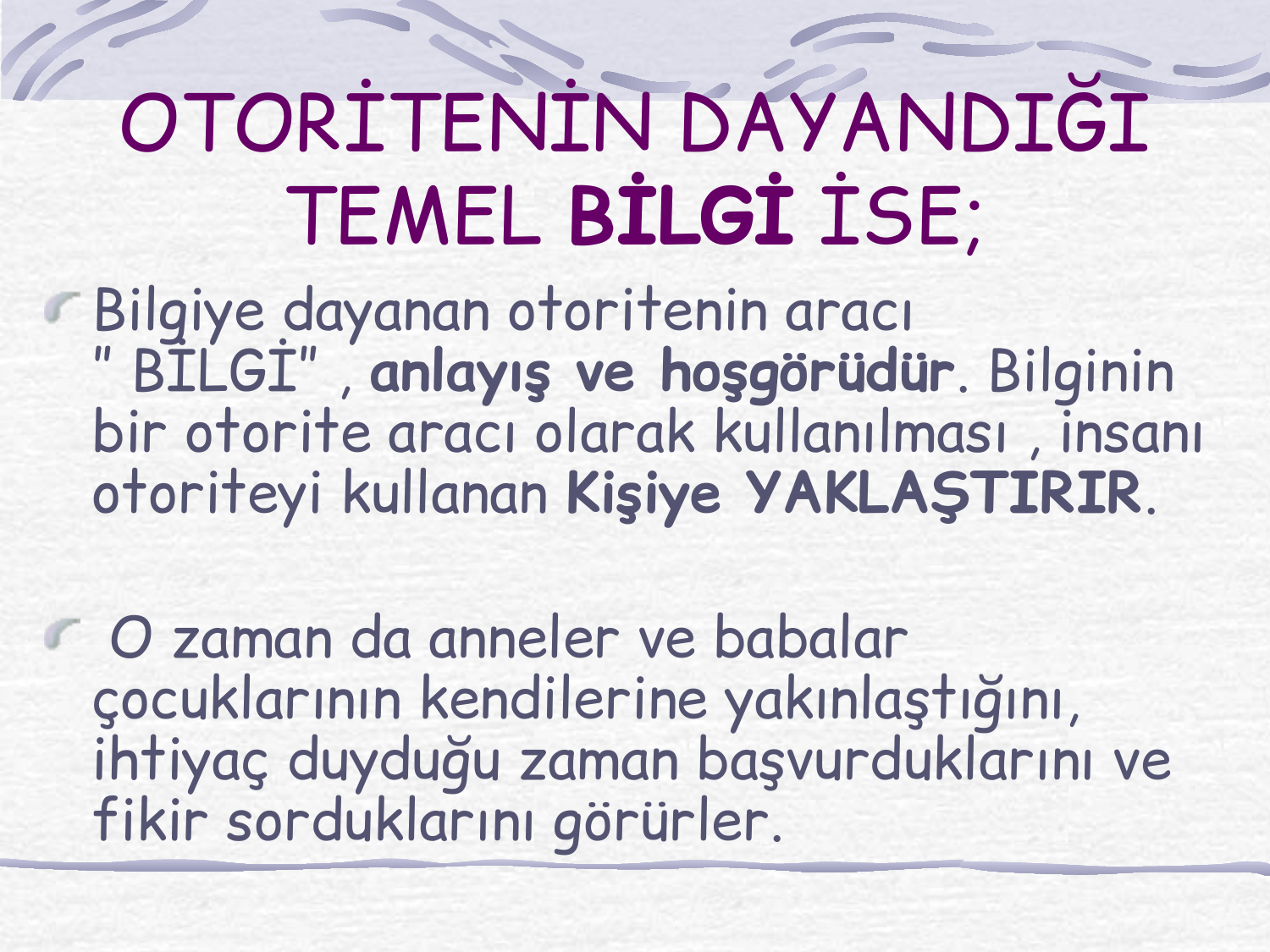

# OTORİTENİN DAYANDIĞI TEMEL BİLGİ İSE;
Bilgiye dayanan otoritenin aracı                 ” BİLGİ” , anlayış ve hoşgörüdür. Bilginin bir otorite aracı olarak kullanılması , insanı otoriteyi kullanan Kişiye YAKLAŞTIRIR.

 O zaman da anneler ve babalar çocuklarının kendilerine yakınlaştığını, ihtiyaç duyduğu zaman başvurduklarını ve fikir sorduklarını görürler.